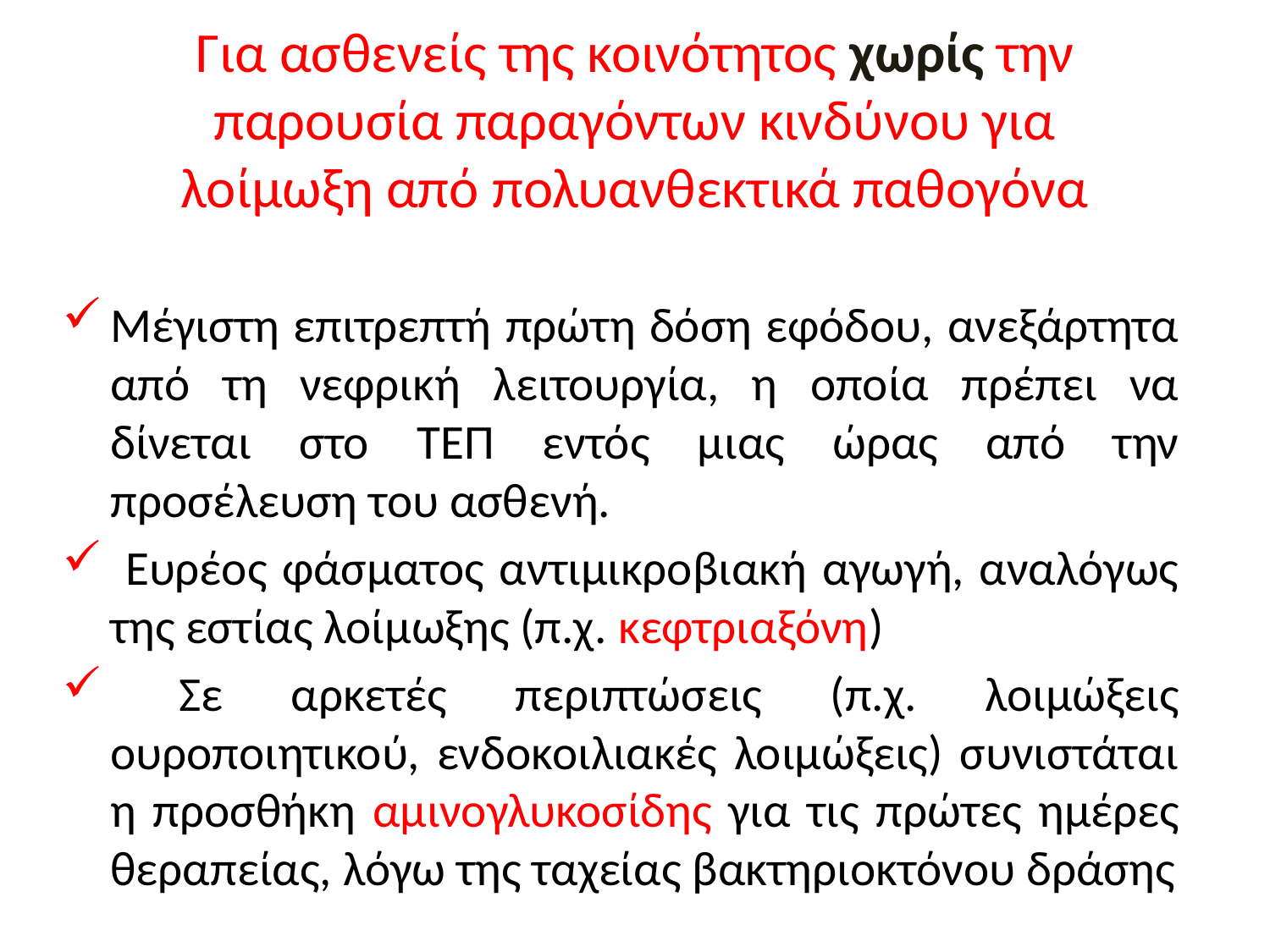

# Για ασθενείς της κοινότητος χωρίς την παρουσία παραγόντων κινδύνου για λοίμωξη από πολυανθεκτικά παθογόνα
Μέγιστη επιτρεπτή πρώτη δόση εφόδου, ανεξάρτητα από τη νεφρική λειτουργία, η οποία πρέπει να δίνεται στο ΤΕΠ εντός μιας ώρας από την προσέλευση του ασθενή.
 Ευρέος φάσματος αντιμικροβιακή αγωγή, αναλόγως της εστίας λοίμωξης (π.χ. κεφτριαξόνη)
 Σε αρκετές περιπτώσεις (π.χ. λοιμώξεις ουροποιητικού, ενδοκοιλιακές λοιμώξεις) συνιστάται η προσθήκη αμινογλυκοσίδης για τις πρώτες ημέρες θεραπείας, λόγω της ταχείας βακτηριοκτόνου δράσης